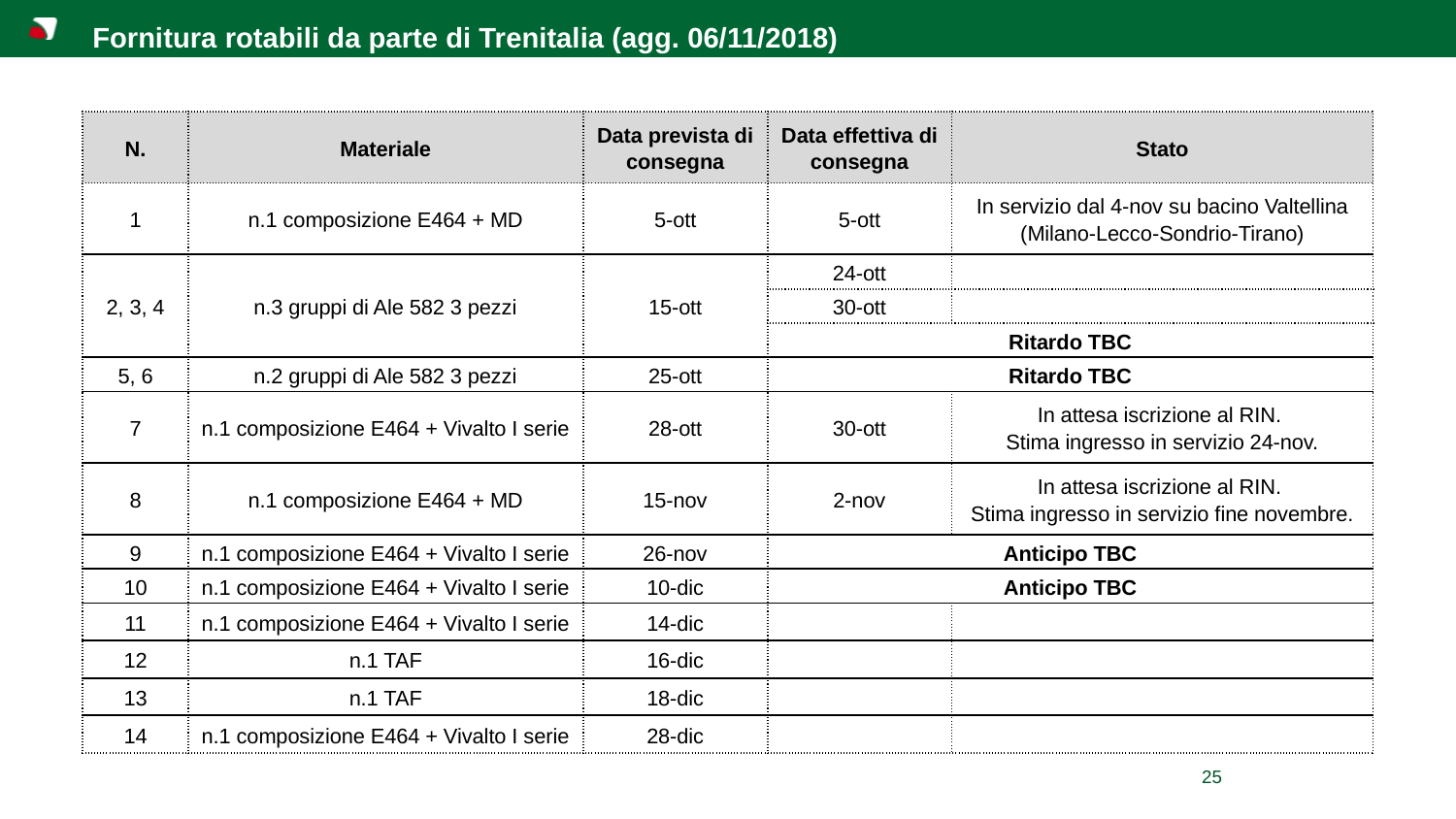

Fornitura rotabili da parte di Trenitalia (agg. 06/11/2018)
| N. | Materiale | Data prevista di consegna | Data effettiva di consegna | Stato |
| --- | --- | --- | --- | --- |
| 1 | n.1 composizione E464 + MD | 5-ott | 5-ott | In servizio dal 4-nov su bacino Valtellina (Milano-Lecco-Sondrio-Tirano) |
| 2, 3, 4 | n.3 gruppi di Ale 582 3 pezzi | 15-ott | 24-ott |  |
|  |  |  | 30-ott |  |
|  |  |  | Ritardo TBC |  |
| 5, 6 | n.2 gruppi di Ale 582 3 pezzi | 25-ott | Ritardo TBC |  |
| 7 | n.1 composizione E464 + Vivalto I serie | 28-ott | 30-ott | In attesa iscrizione al RIN. Stima ingresso in servizio 24-nov. |
| 8 | n.1 composizione E464 + MD | 15-nov | 2-nov | In attesa iscrizione al RIN. Stima ingresso in servizio fine novembre. |
| 9 | n.1 composizione E464 + Vivalto I serie | 26-nov | Anticipo TBC |  |
| 10 | n.1 composizione E464 + Vivalto I serie | 10-dic | Anticipo TBC |  |
| 11 | n.1 composizione E464 + Vivalto I serie | 14-dic |  |  |
| 12 | n.1 TAF | 16-dic |  |  |
| 13 | n.1 TAF | 18-dic |  |  |
| 14 | n.1 composizione E464 + Vivalto I serie | 28-dic |  |  |